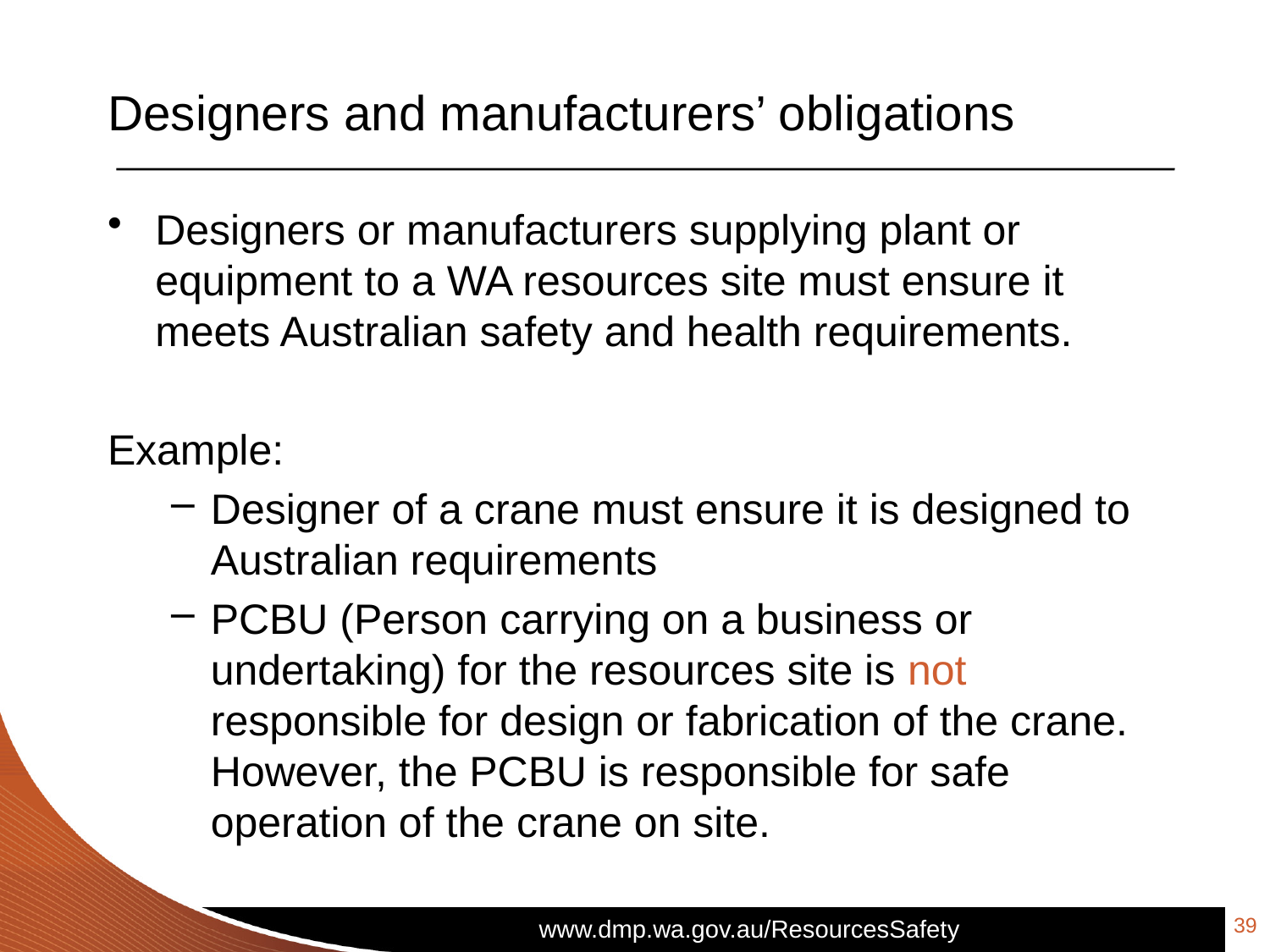

# Designers and manufacturers’ obligations
Designers or manufacturers supplying plant or equipment to a WA resources site must ensure it meets Australian safety and health requirements.

Example:
Designer of a crane must ensure it is designed to Australian requirements
PCBU (Person carrying on a business or undertaking) for the resources site is not responsible for design or fabrication of the crane. However, the PCBU is responsible for safe operation of the crane on site.

39